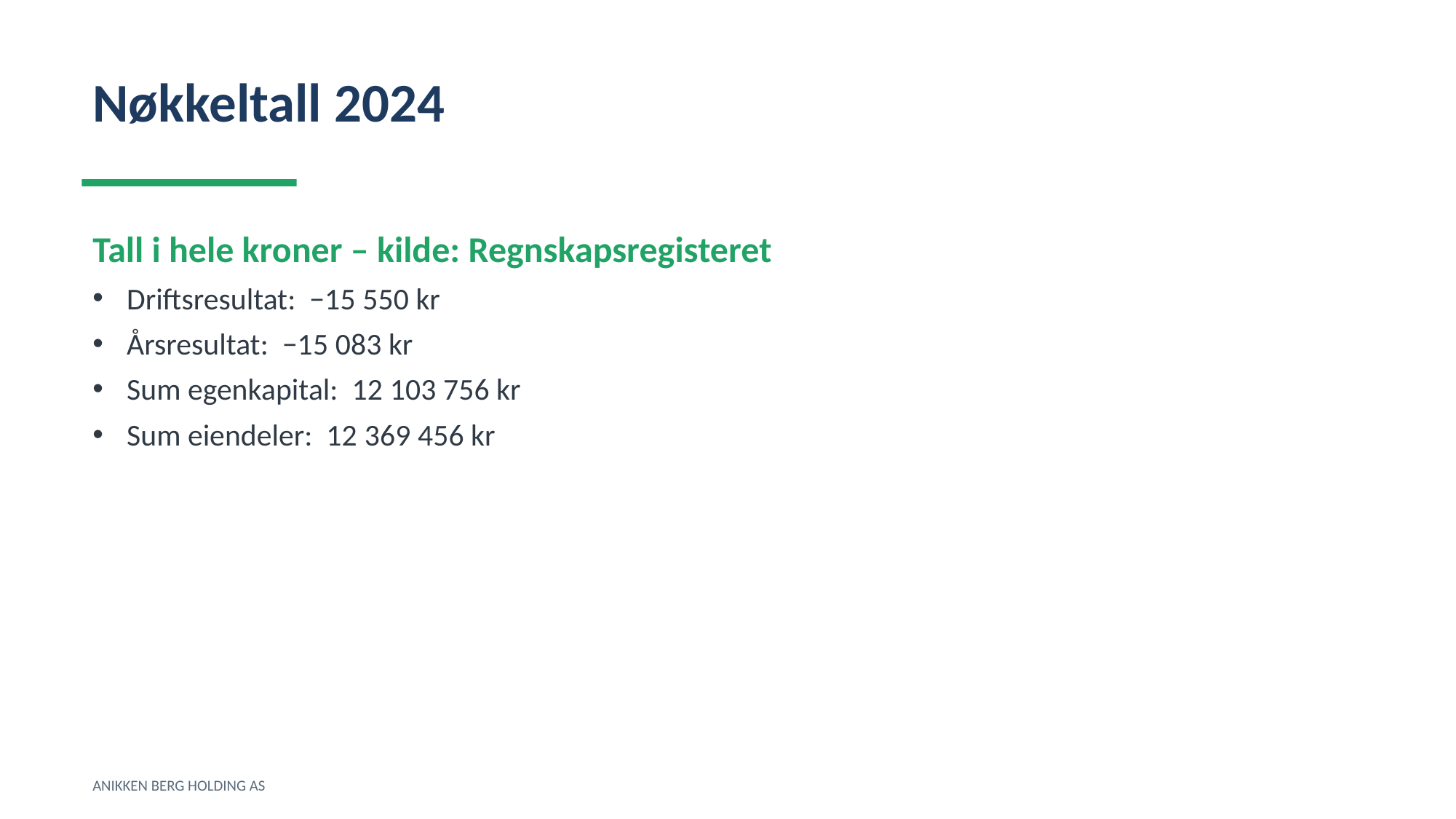

Nøkkeltall 2024

Tall i hele kroner – kilde: Regnskapsregisteret
Driftsresultat:  −15 550 kr
Årsresultat:  −15 083 kr
Sum egenkapital:  12 103 756 kr
Sum eiendeler:  12 369 456 kr
ANIKKEN BERG HOLDING AS